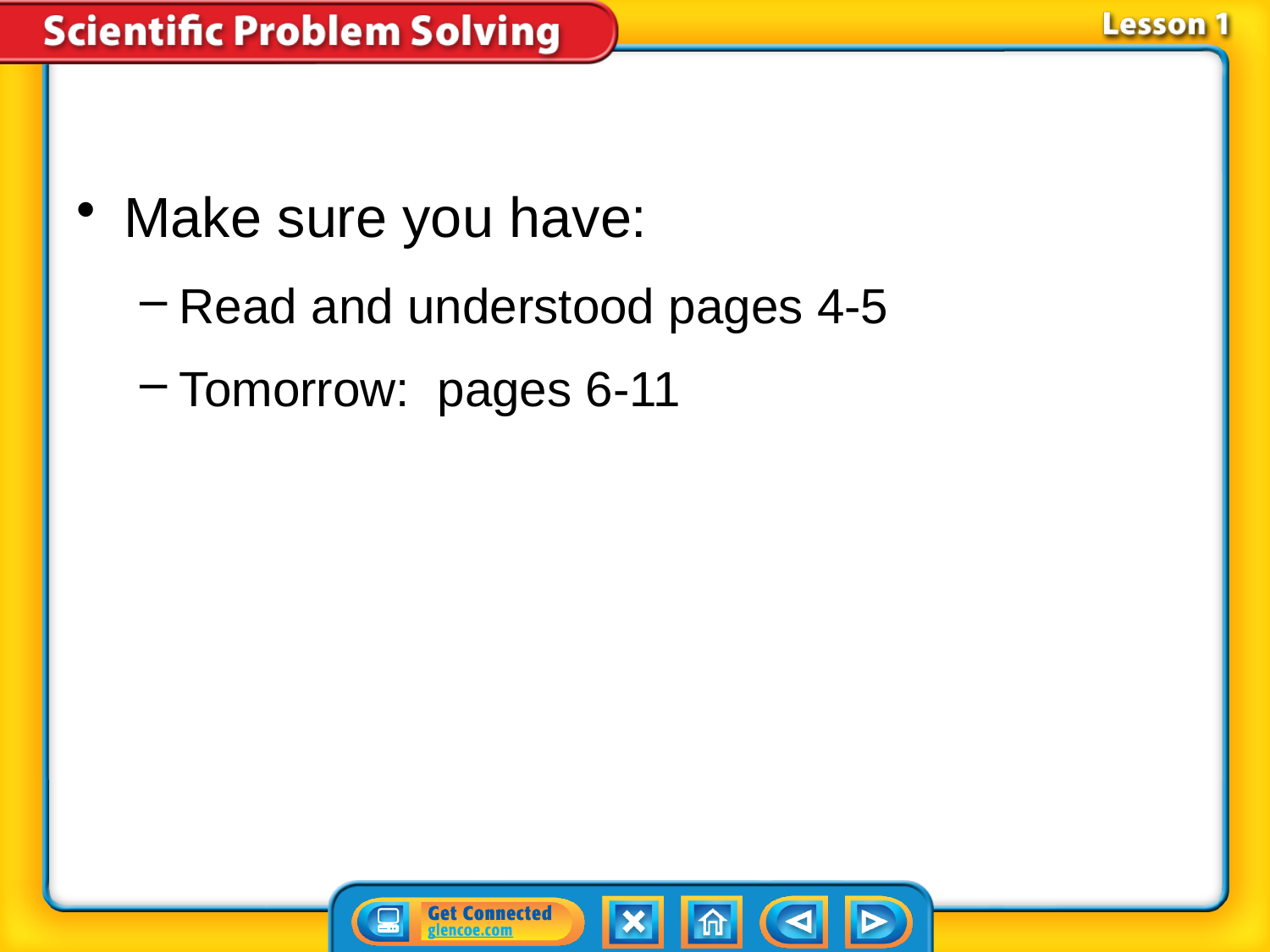

Make sure you have:
Read and understood pages 4-5
Tomorrow:  pages 6-11
#